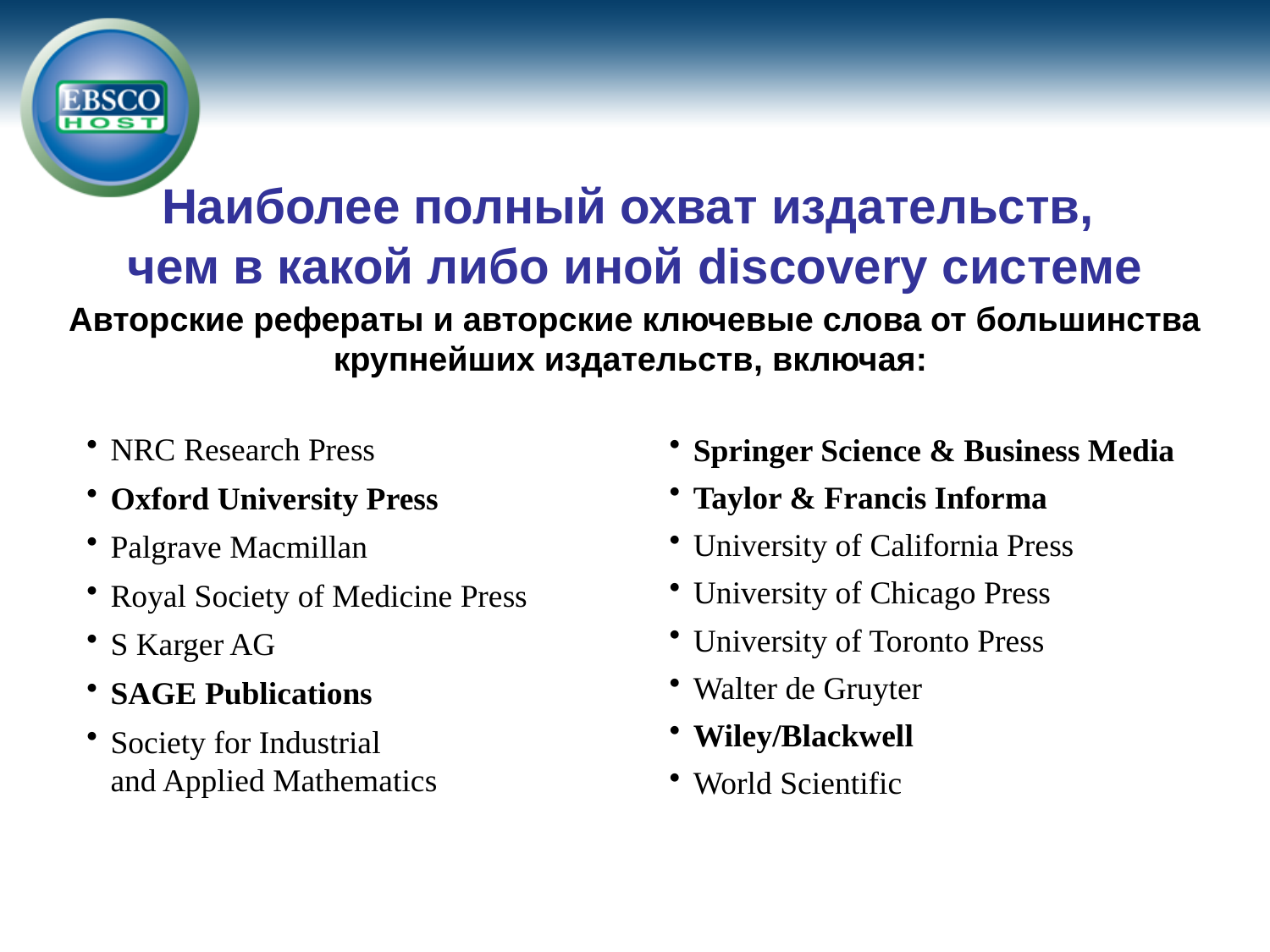

Наиболее полный охват издательств,
чем в какой либо иной discovery системе
Авторские рефераты и авторские ключевые слова от большинства крупнейших издательств, включая:
NRC Research Press
Oxford University Press
Palgrave Macmillan
Royal Society of Medicine Press
S Karger AG
SAGE Publications
Society for Industrial
and Applied Mathematics
Springer Science & Business Media
Taylor & Francis Informa
University of California Press
University of Chicago Press
University of Toronto Press
Walter de Gruyter
Wiley/Blackwell
World Scientific